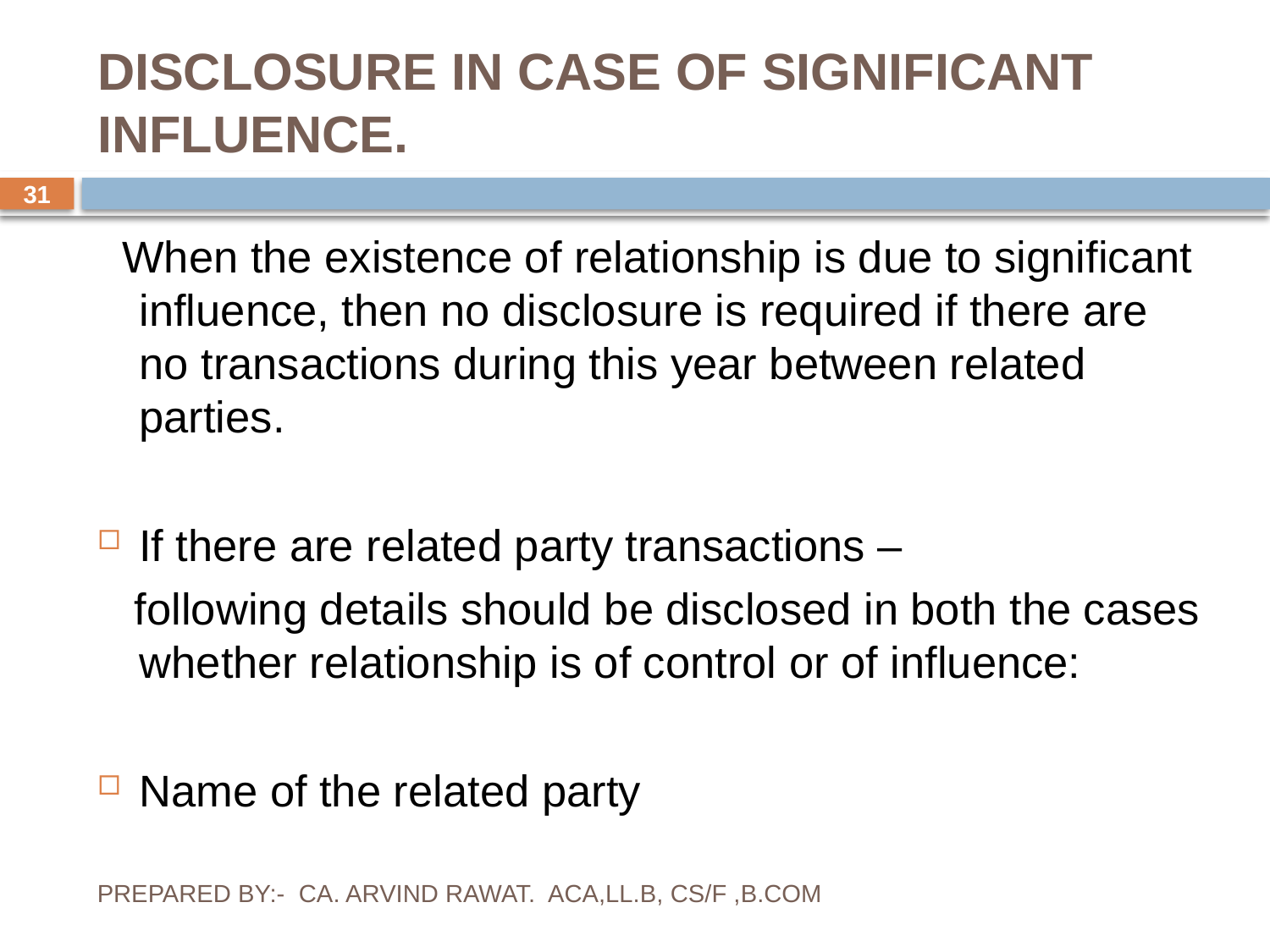

# DISCLOSURE IN CASE OF SIGNIFICANT INFLUENCE.
31
  When the existence of relationship is due to significant influence, then no disclosure is required if there are no transactions during this year between related parties.

If there are related party transactions –
   following details should be disclosed in both the cases whether relationship is of control or of influence:

Name of the related party

PREPARED BY:-  CA. ARVIND RAWAT.  ACA,LL.B, CS/F ,B.COM